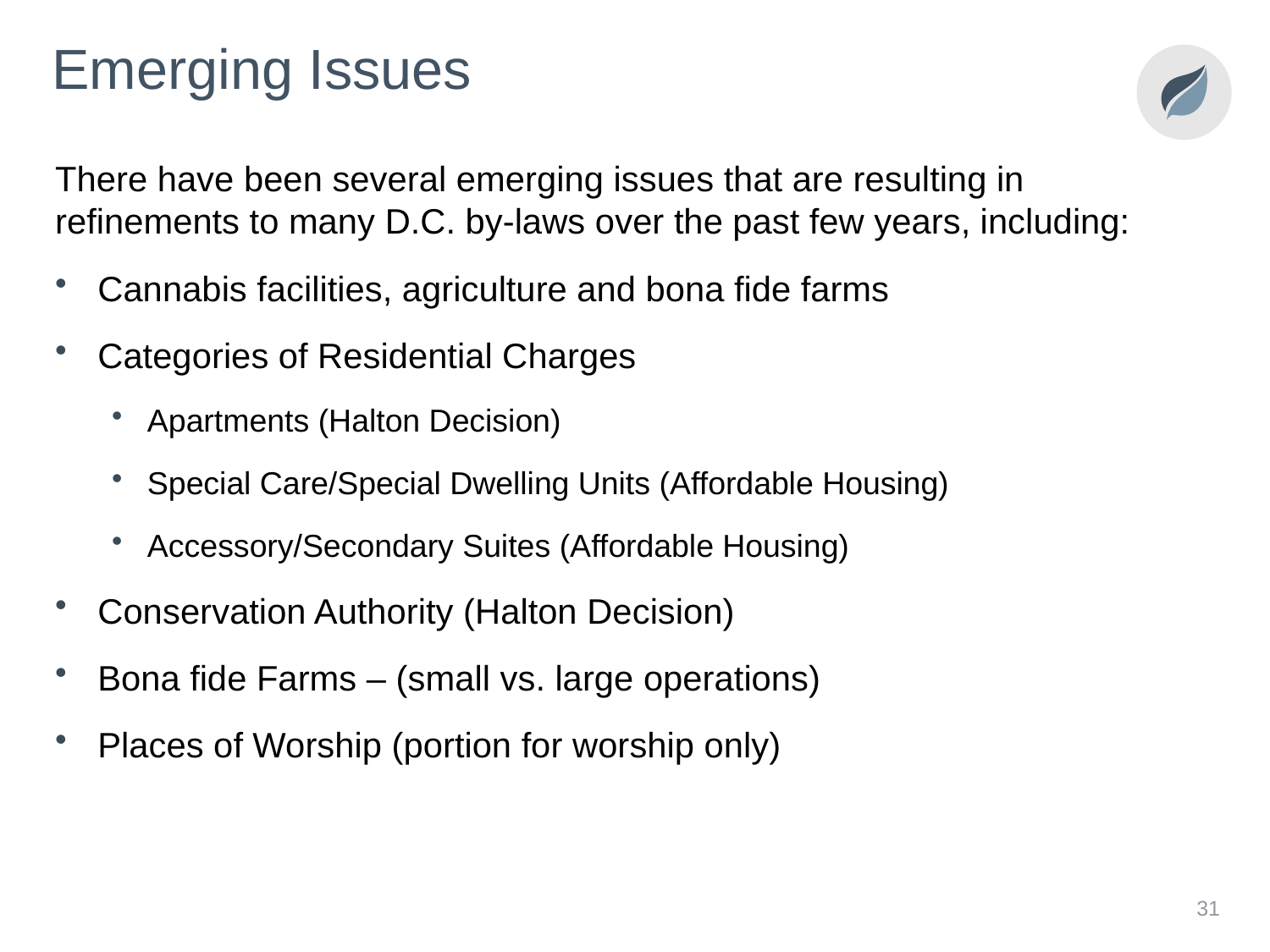

# Emerging Issues
There have been several emerging issues that are resulting in refinements to many D.C. by-laws over the past few years, including:
Cannabis facilities, agriculture and bona fide farms
Categories of Residential Charges
Apartments (Halton Decision)
Special Care/Special Dwelling Units (Affordable Housing)
Accessory/Secondary Suites (Affordable Housing)
Conservation Authority (Halton Decision)
Bona fide Farms – (small vs. large operations)
Places of Worship (portion for worship only)

31